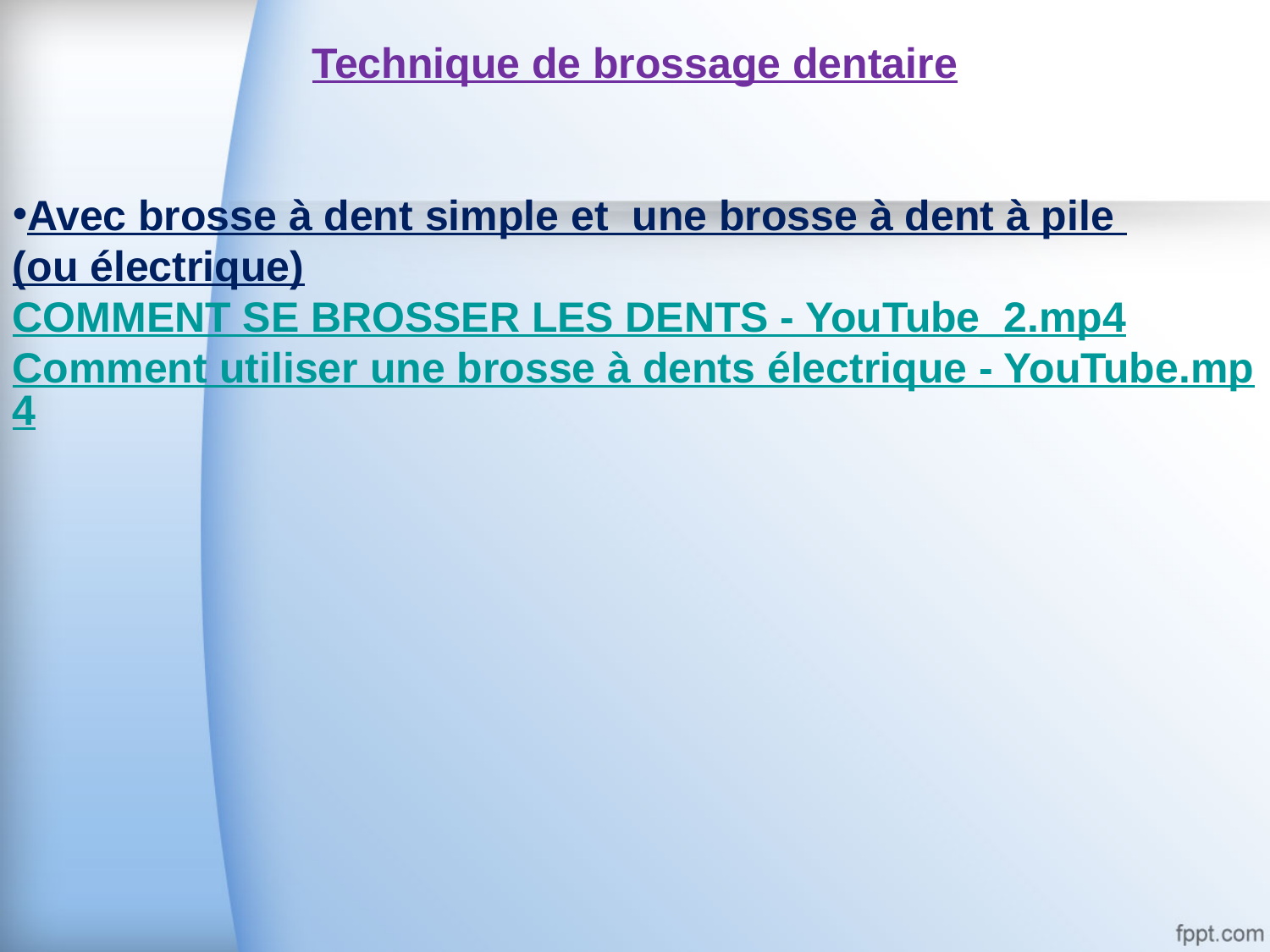

Technique de brossage dentaire

Avec brosse à dent simple et  une brosse à dent à pile
(ou électrique)
COMMENT SE BROSSER LES DENTS - YouTube_2.mp4
Comment utiliser une brosse à dents électrique - YouTube.mp4